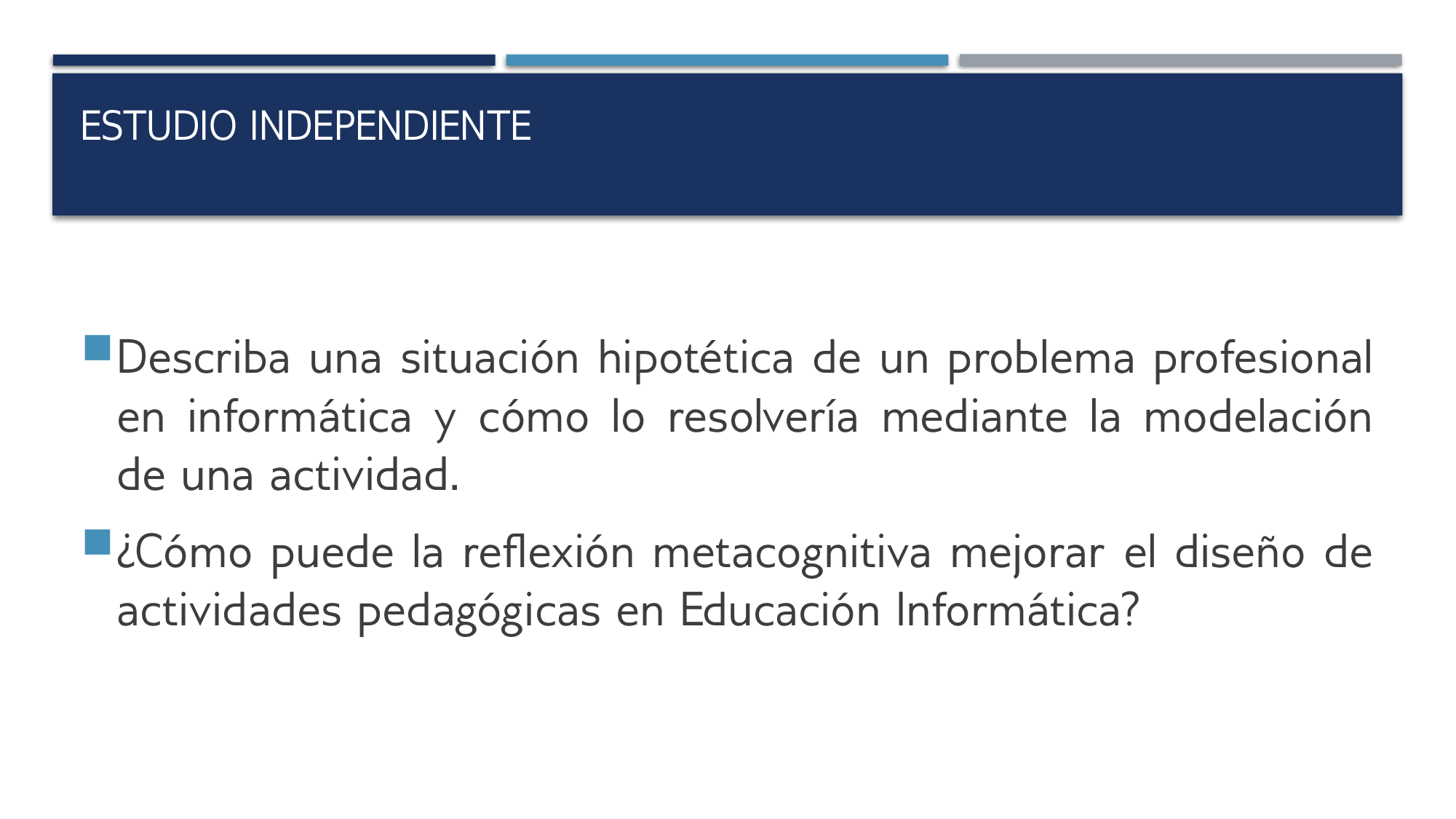

# Estudio Independiente
Describa una situación hipotética de un problema profesional en informática y cómo lo resolvería mediante la modelación de una actividad.
¿Cómo puede la reflexión metacognitiva mejorar el diseño de actividades pedagógicas en Educación Informática?